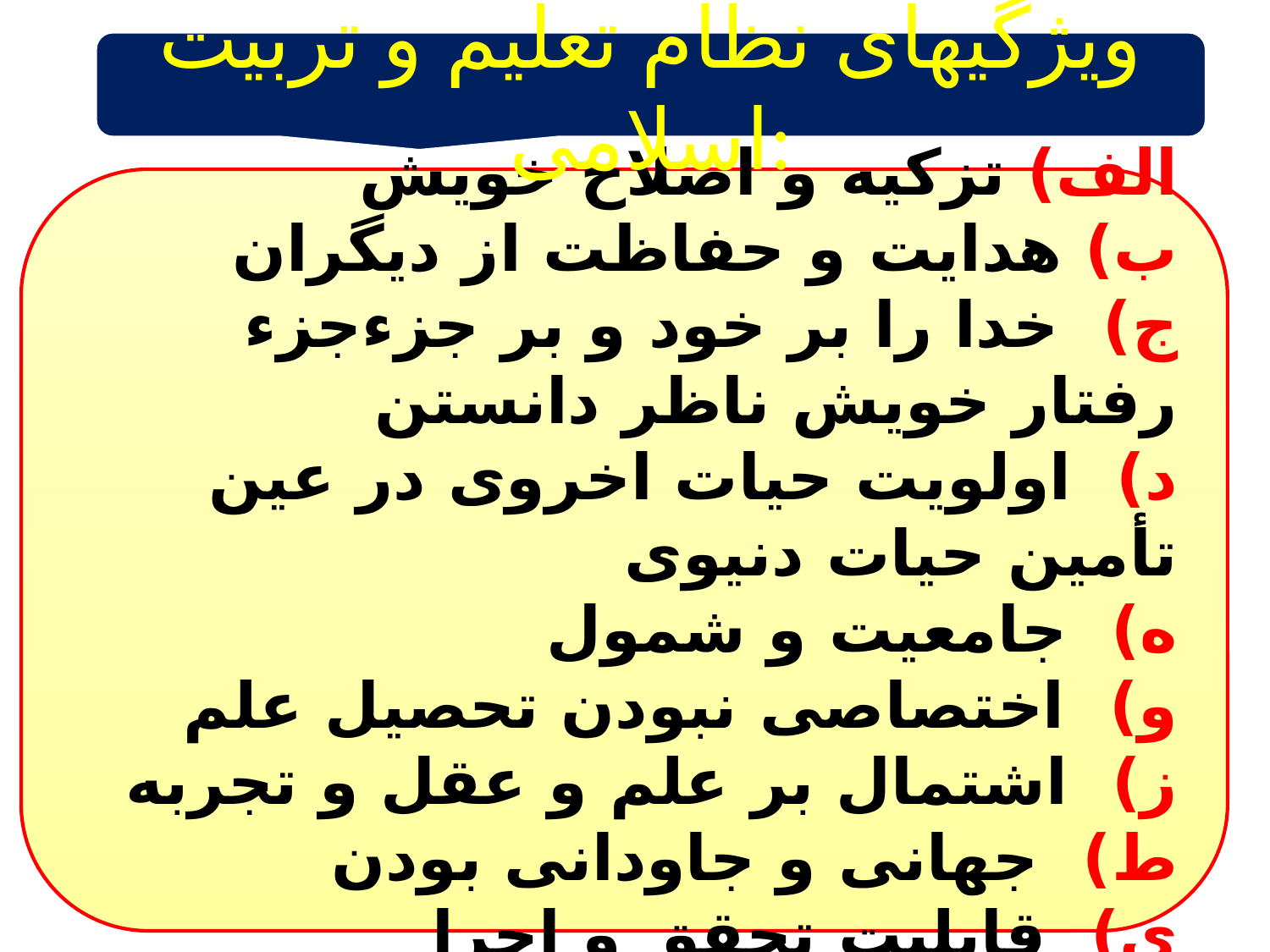

ویژگیهای نظام تعلیم و تربیت اسلامی:

الف) تزکیه و اصلاح خویش
ب) هدایت و حفاظت از دیگران
ج)  خدا را بر خود و بر جزءجزء رفتار خویش ناظر دانستن
د)  اولویت حیات اخروی در عین تأمین حیات دنیوی
ه)  جامعیت و شمول
و)  اختصاصی نبودن تحصیل علم
ز)  اشتمال بر علم و عقل و تجربه
ط)  جهانی و جاودانی بودن
ی)  قابلیت تحقق و اجرا